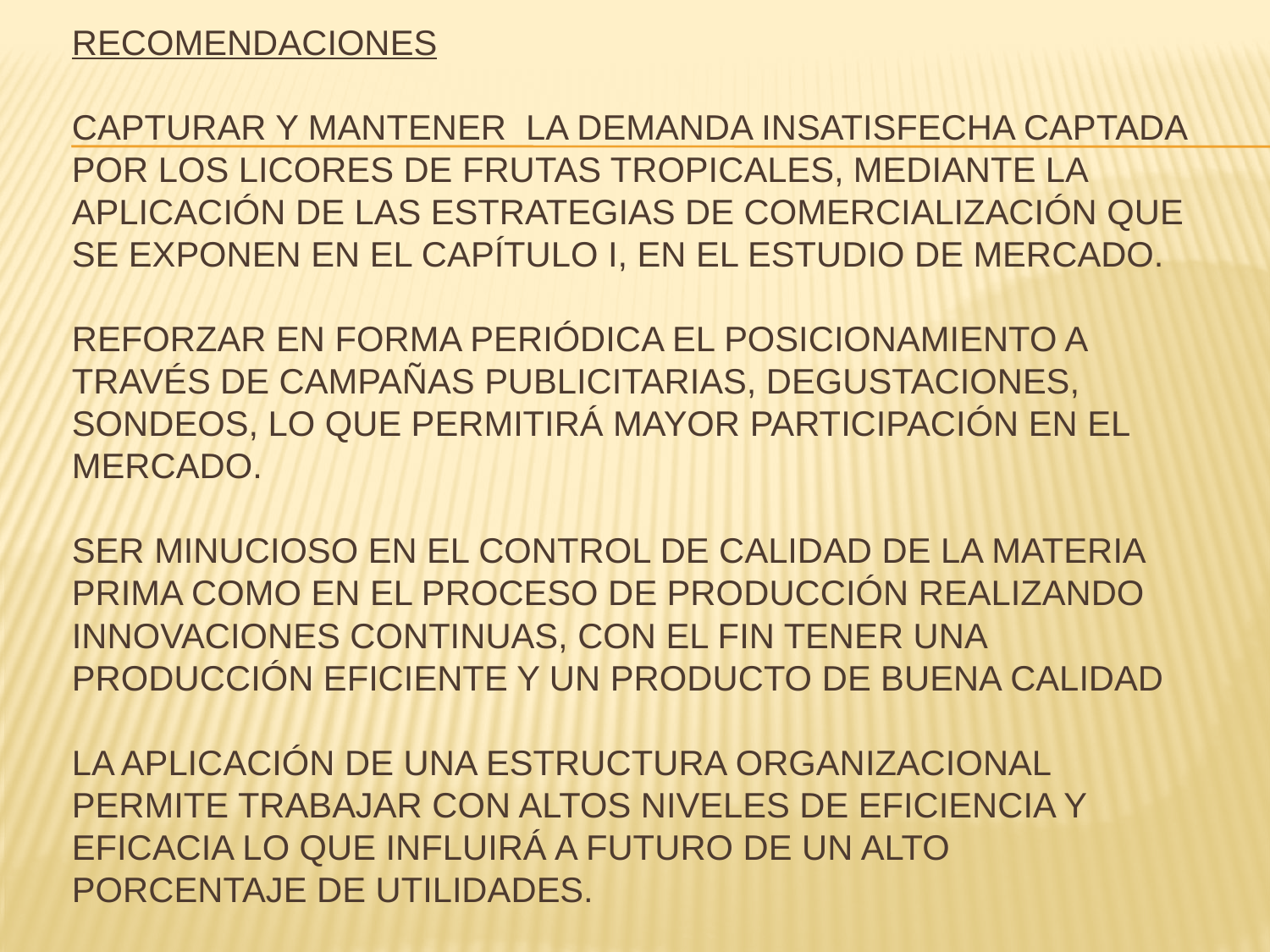

# RECOMENDACIONES   Capturar y mantener  la demanda insatisfecha captada por los licores de frutas tropicales, mediante la aplicación de las estrategias de comercialización que se exponen en el CAPÍTULO I, en el estudio de mercado.   Reforzar en forma periódica el posicionamiento a través de campañas publicitarias, degustaciones, sondeos, lo que permitirá mayor participación en el mercado.   Ser minucioso en el control de calidad de la materia prima como en el proceso de producción realizando innovaciones continuas, con el fin tener una producción eficiente y un producto de buena calidad   La aplicación de una estructura organizacional permite trabajar con altos niveles de eficiencia y eficacia lo que influirá a futuro de un alto porcentaje de utilidades.